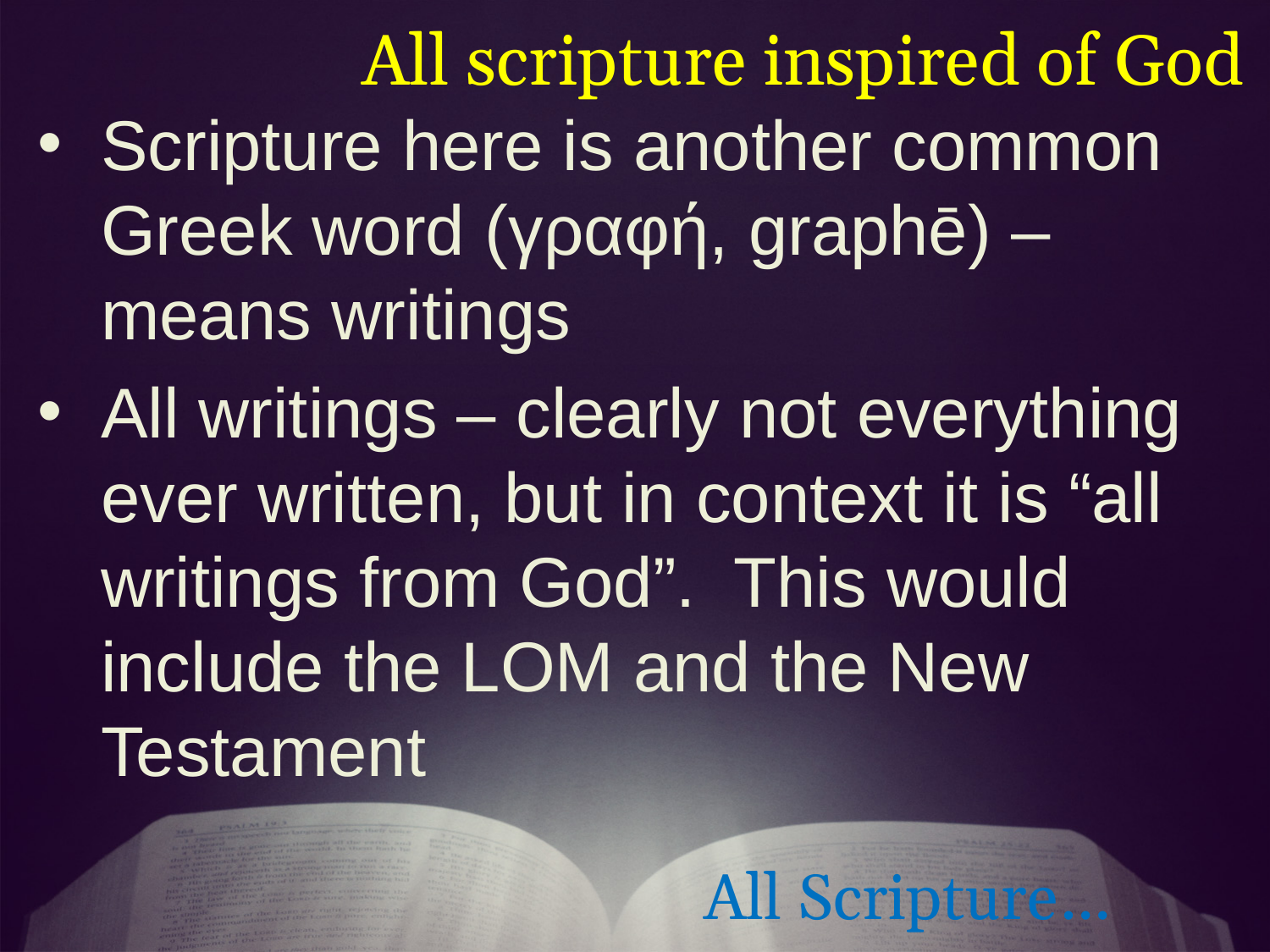

All scripture inspired of God
Scripture here is another common Greek word (γραφή, graphē) – means writings
All writings – clearly not everything ever written, but in context it is “all writings from God”.  This would include the LOM and the New Testament
All Scripture…